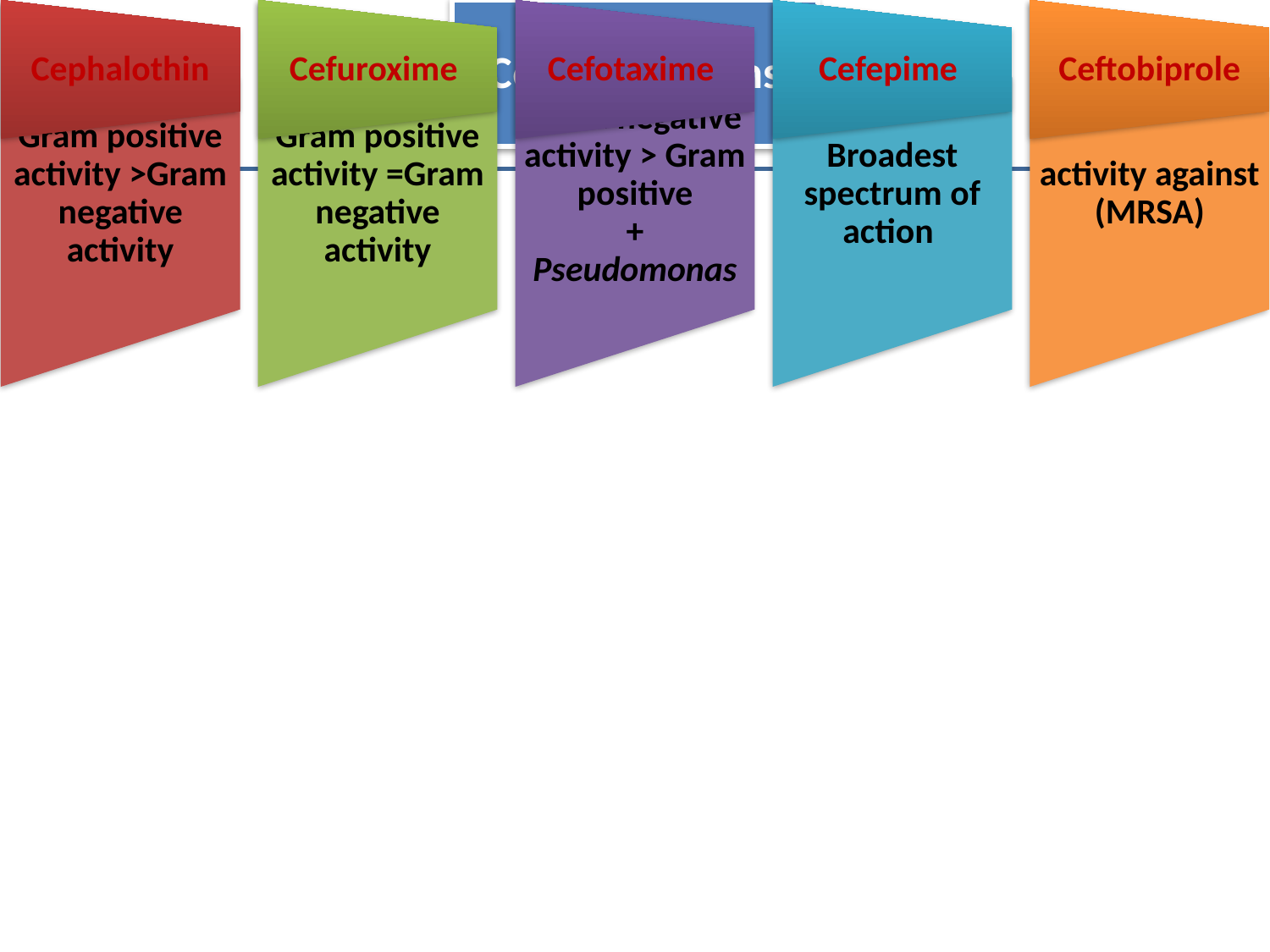

Cephalosporins
1st generation
2nd generation
3rd generation
4th generation
Next generation
Gram positive activity >Gram negative activity
Gram positive activity =Gram negative activity
Gram negative activity > Gram positive
+
Pseudomonas
Broadest spectrum of action
activity against (MRSA)
Cephalothin
Cefuroxime
Cefotaxime
Cefepime
Ceftobiprole